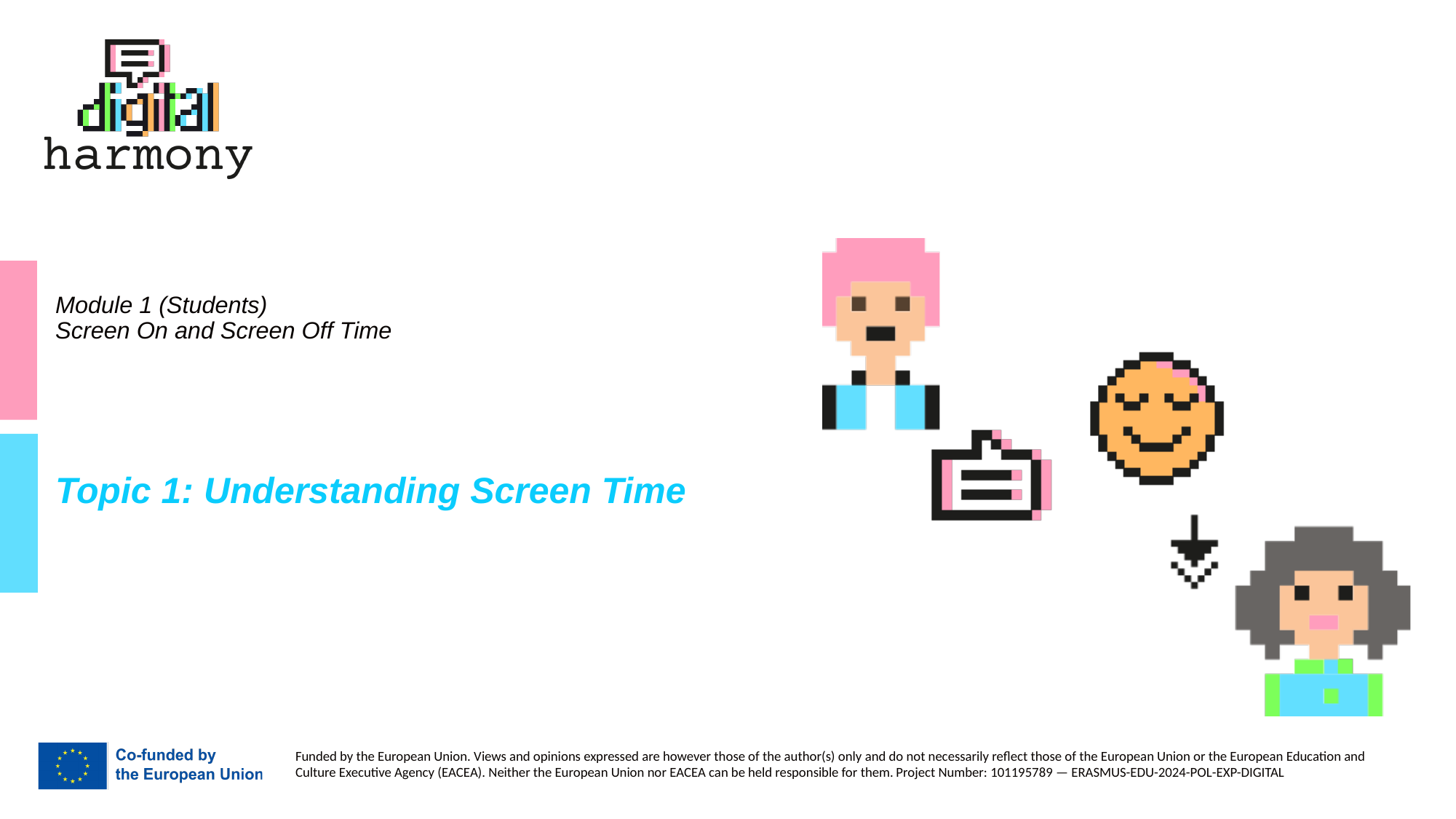

# Module 1 (Students) Screen On and Screen Off Time
Topic 1: Understanding Screen Time